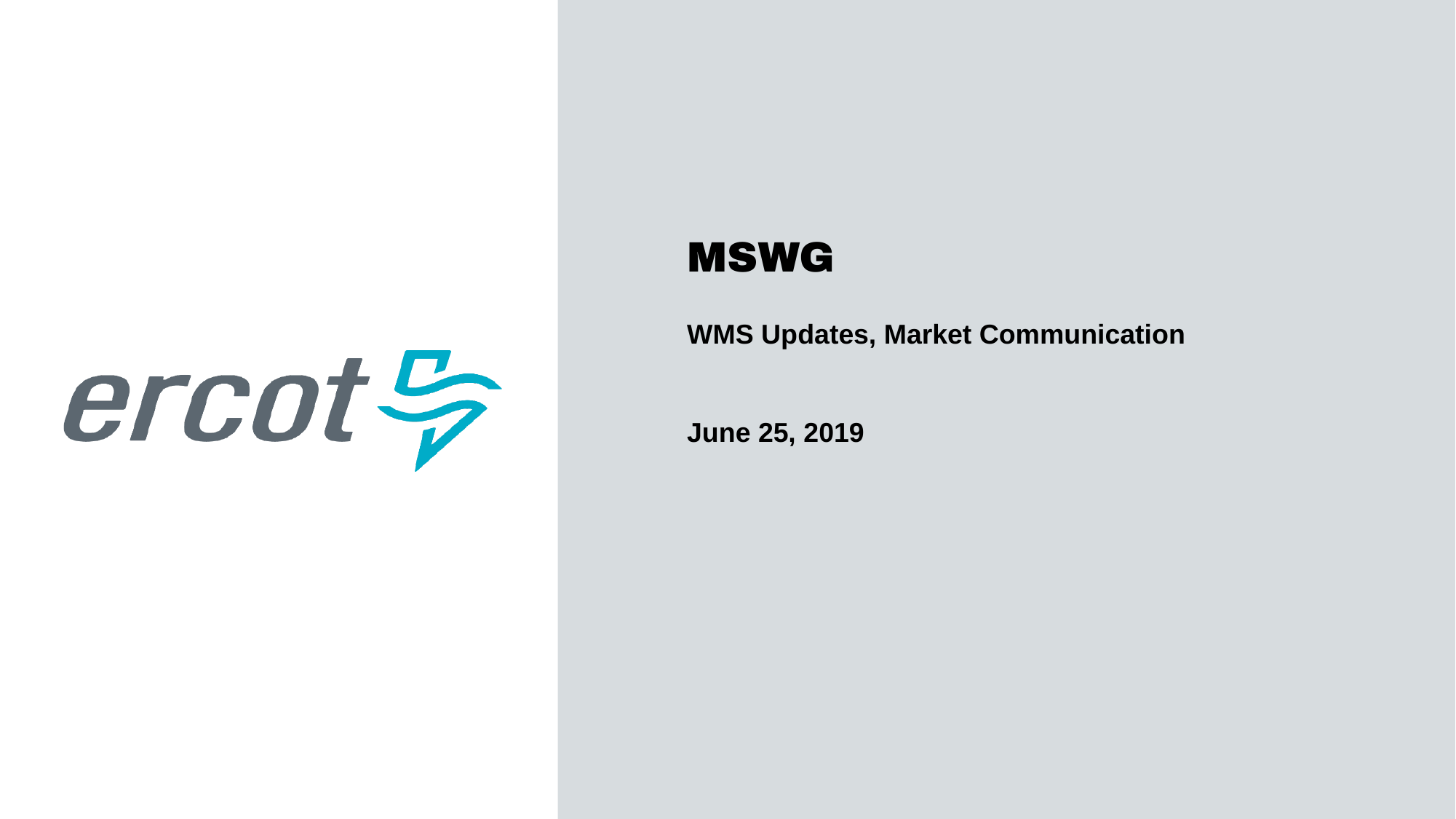

MSWG

WMS Updates, Market Communication

June 25, 2019